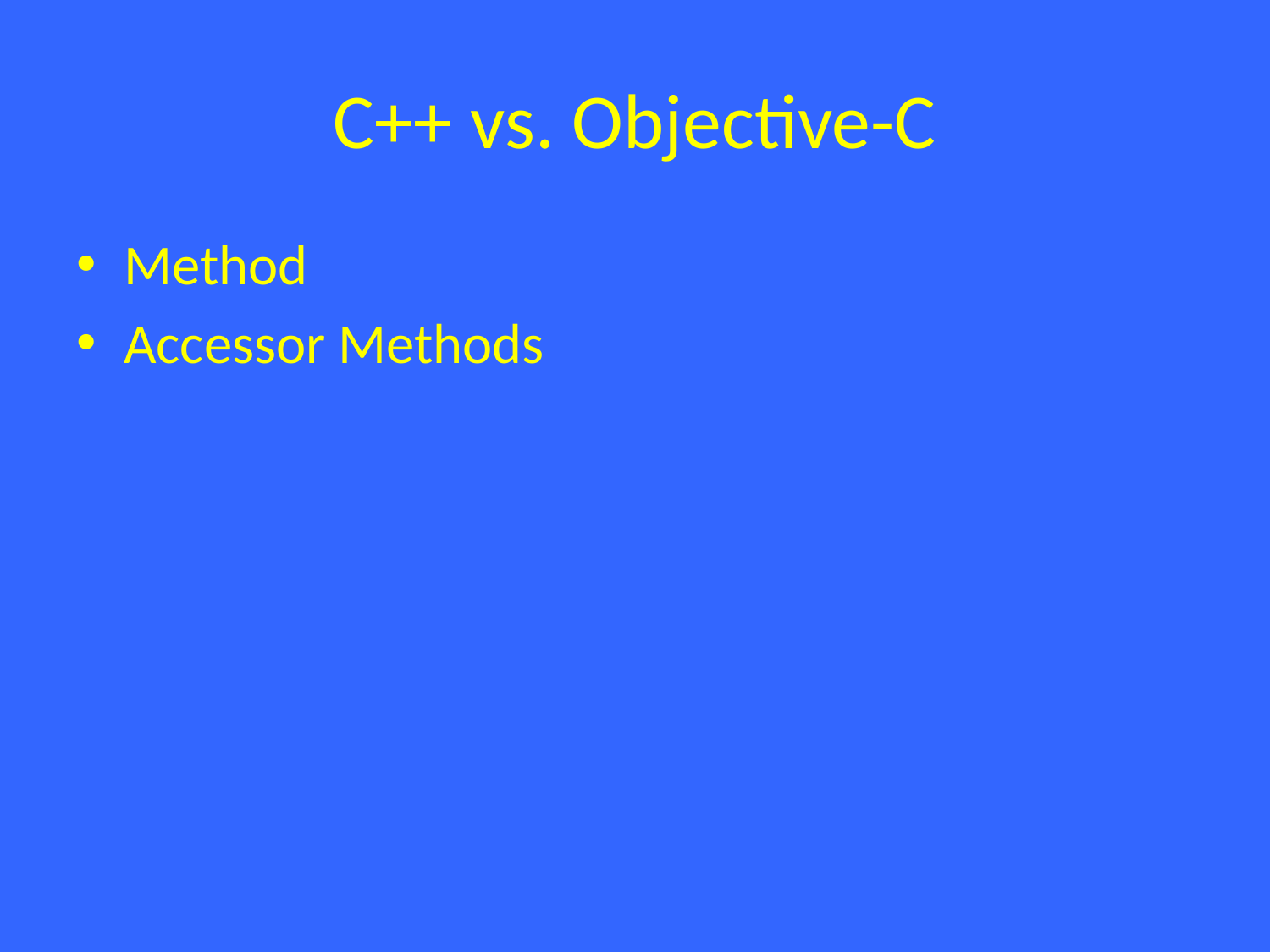

# C++ vs. Objective-C
Method
Accessor Methods